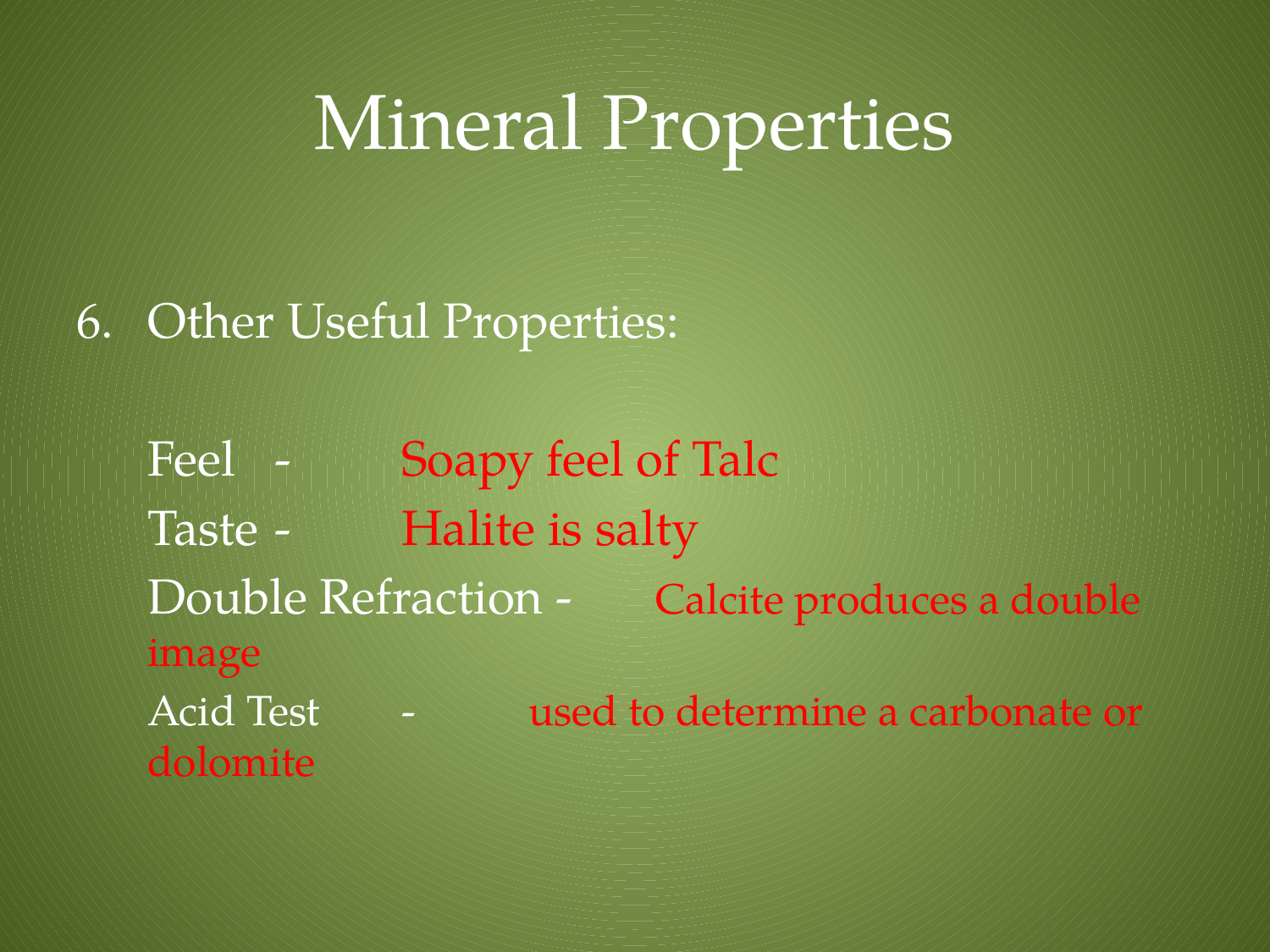

# Mineral Properties
Other Useful Properties:

	Feel 	- 	Soapy feel of Talc
	Taste	-	Halite is salty
	Double Refraction -	Calcite produces a double image
	Acid Test	-	used to determine a carbonate or dolomite